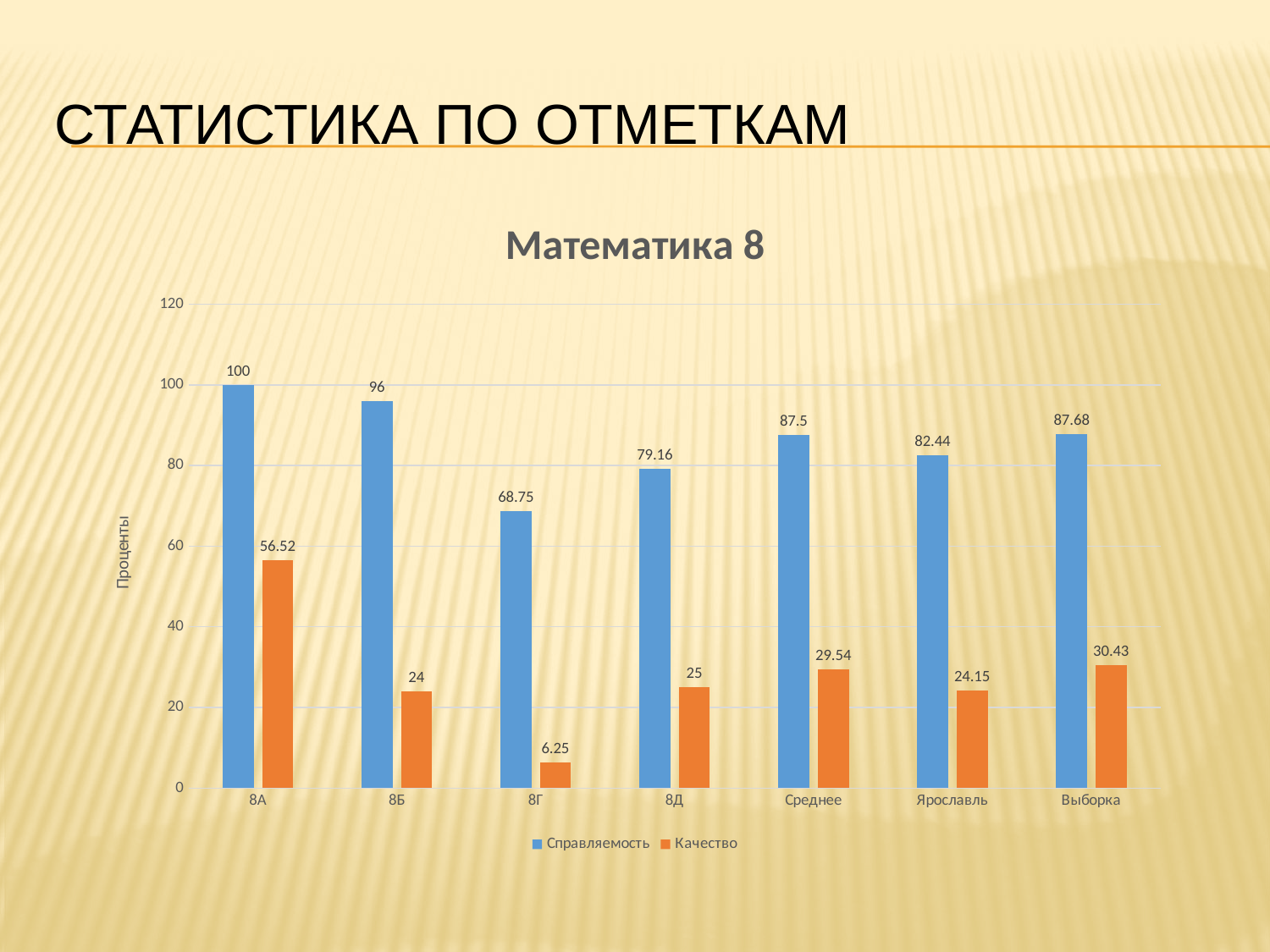

# Статистика по отметкам

### Chart: Математика 8

| Category |  |  |
|---|---|---|
| 8А | 100.0 | 56.52 |
| 8Б | 96.0 | 24.0 |
| 8Г | 68.75 | 6.25 |
| 8Д | 79.16 | 25.0 |
| Среднее | 87.5 | 29.54 |
| Ярославль | 82.44000000000003 | 24.150000000000027 |
| Выборка | 87.67999999999998 | 30.43 |